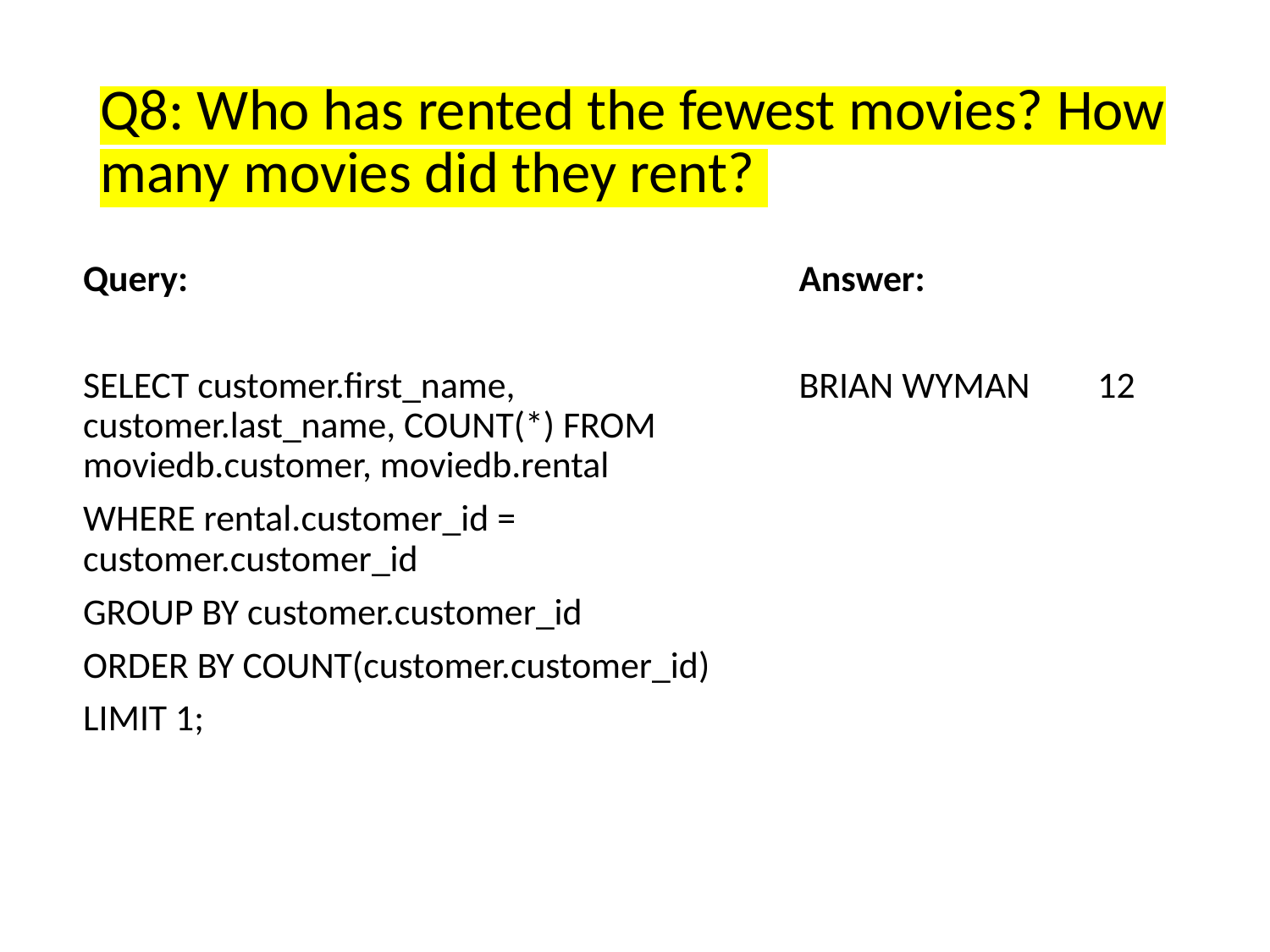

# Q8: Who has rented the fewest movies? How many movies did they rent?
Query:

SELECT customer.first_name, customer.last_name, COUNT(*) FROM moviedb.customer, moviedb.rental
WHERE rental.customer_id = customer.customer_id
GROUP BY customer.customer_id
ORDER BY COUNT(customer.customer_id)
LIMIT 1;

Answer:

BRIAN WYMAN        12